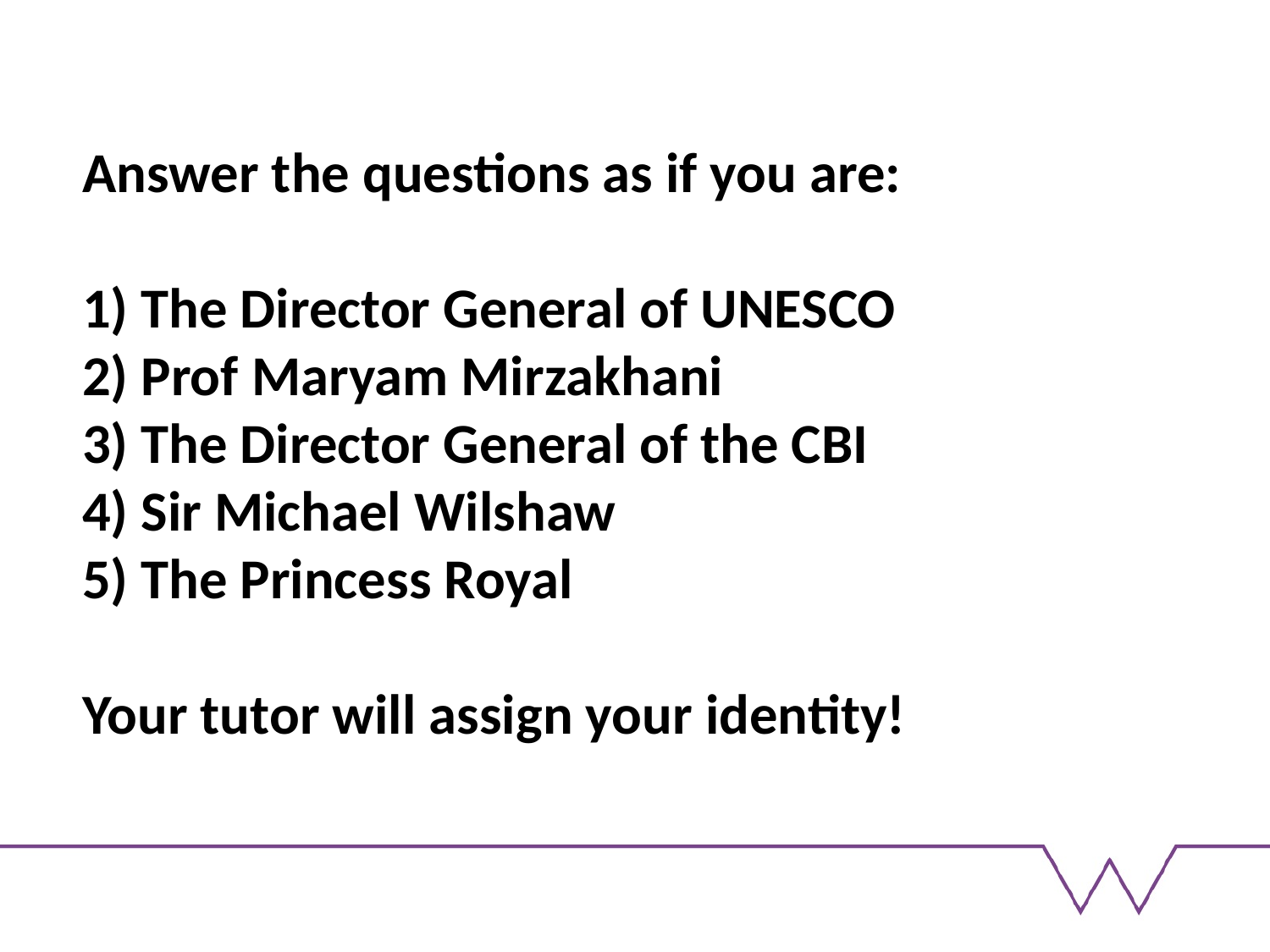

# Answer the questions as if you are: 1) The Director General of UNESCO 2) Prof Maryam Mirzakhani 3) The Director General of the CBI 4) Sir Michael Wilshaw 5) The Princess Royal Your tutor will assign your identity!